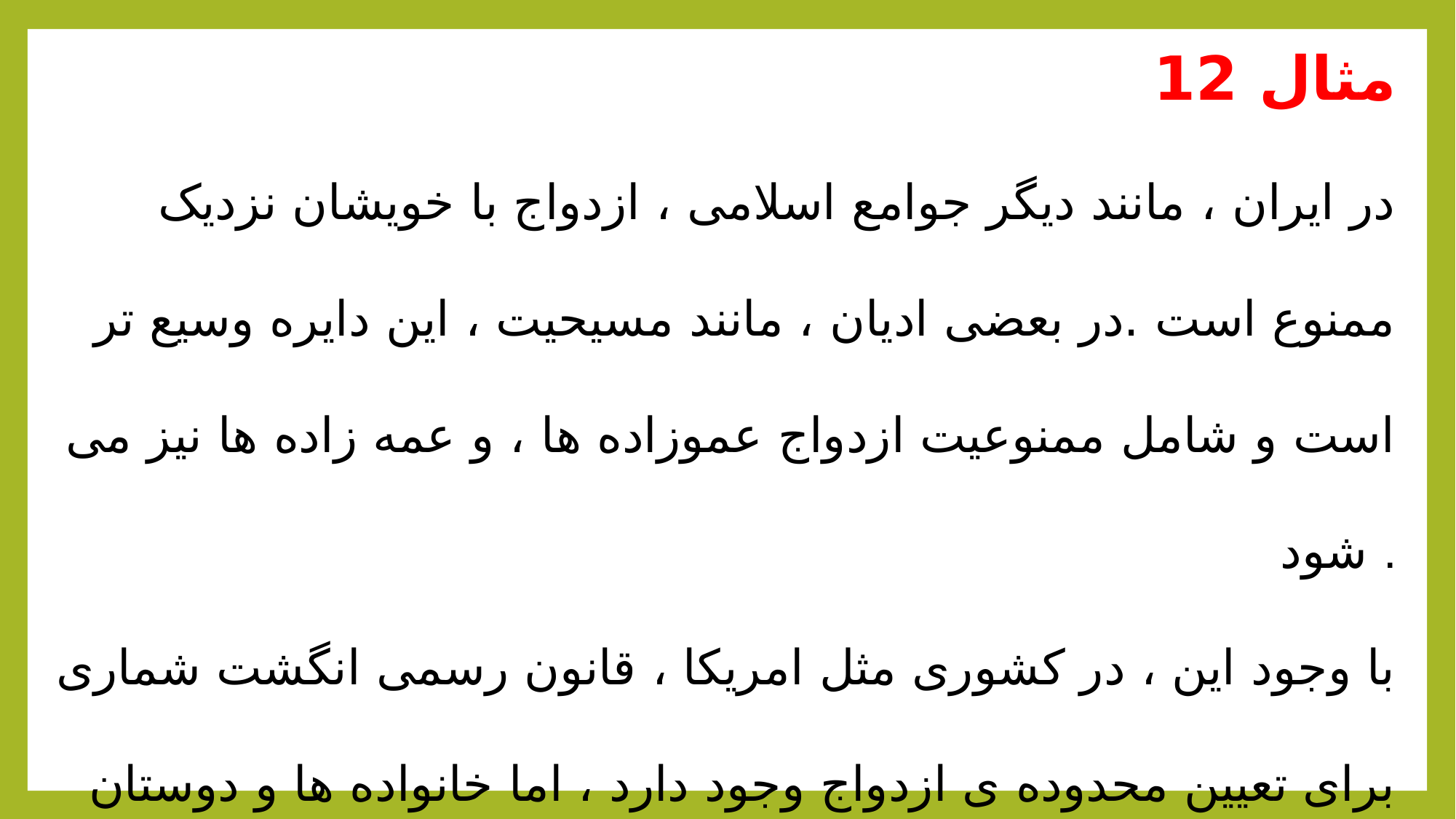

مثال 12
 در ایران ، مانند دیگر جوامع اسلامی ، ازدواج با خویشان نزدیک ممنوع است .در بعضی ادیان ، مانند مسیحیت ، این دایره وسیع تر است و شامل ممنوعیت ازدواج عموزاده ها ، و عمه زاده ها نیز می شود .
با وجود این ، در کشوری مثل امریکا ، قانون رسمی انگشت شماری برای تعیین محدوده ی ازدواج وجود دارد ، اما خانواده ها و دوستان انتظار دارند که فرد در داخل نژاد ، مذهب و طبقه اجتماعی خود ازدواج کند و از آن خارج نشود .